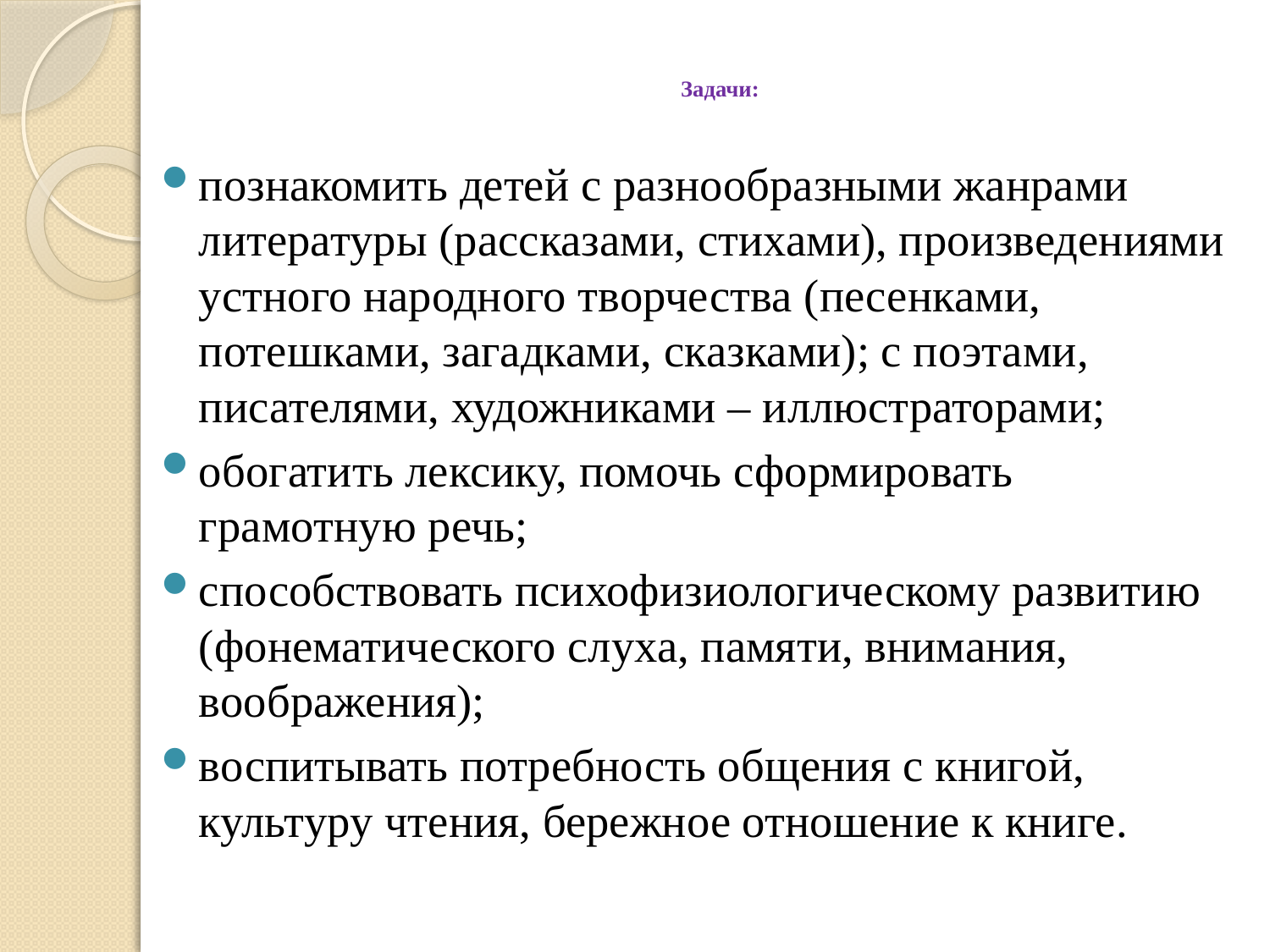

# Задачи:
познакомить детей с разнообразными жанрами литературы (рассказами, стихами), произведениями устного народного творчества (песенками, потешками, загадками, сказками); с поэтами, писателями, художниками – иллюстраторами;
обогатить лексику, помочь сформировать грамотную речь;
способствовать психофизиологическому развитию (фонематического слуха, памяти, внимания, воображения);
воспитывать потребность общения с книгой, культуру чтения, бережное отношение к книге.